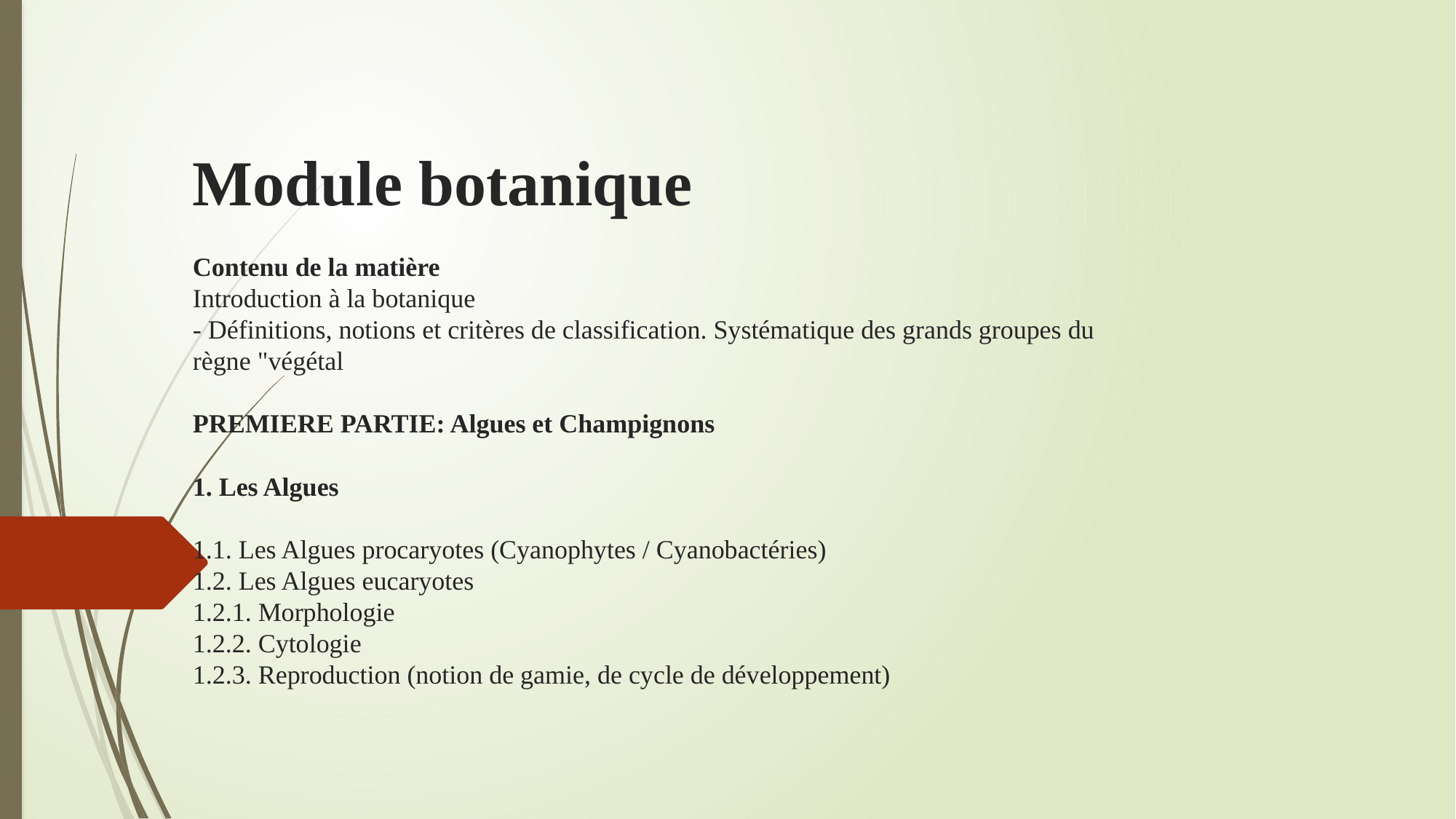

# Module botanique Contenu de la matière Introduction à la botanique - Définitions, notions et critères de classification. Systématique des grands groupes du règne "végétal PREMIERE PARTIE: Algues et Champignons 1. Les Algues 1.1. Les Algues procaryotes (Cyanophytes / Cyanobactéries) 1.2. Les Algues eucaryotes 1.2.1. Morphologie 1.2.2. Cytologie 1.2.3. Reproduction (notion de gamie, de cycle de développement)